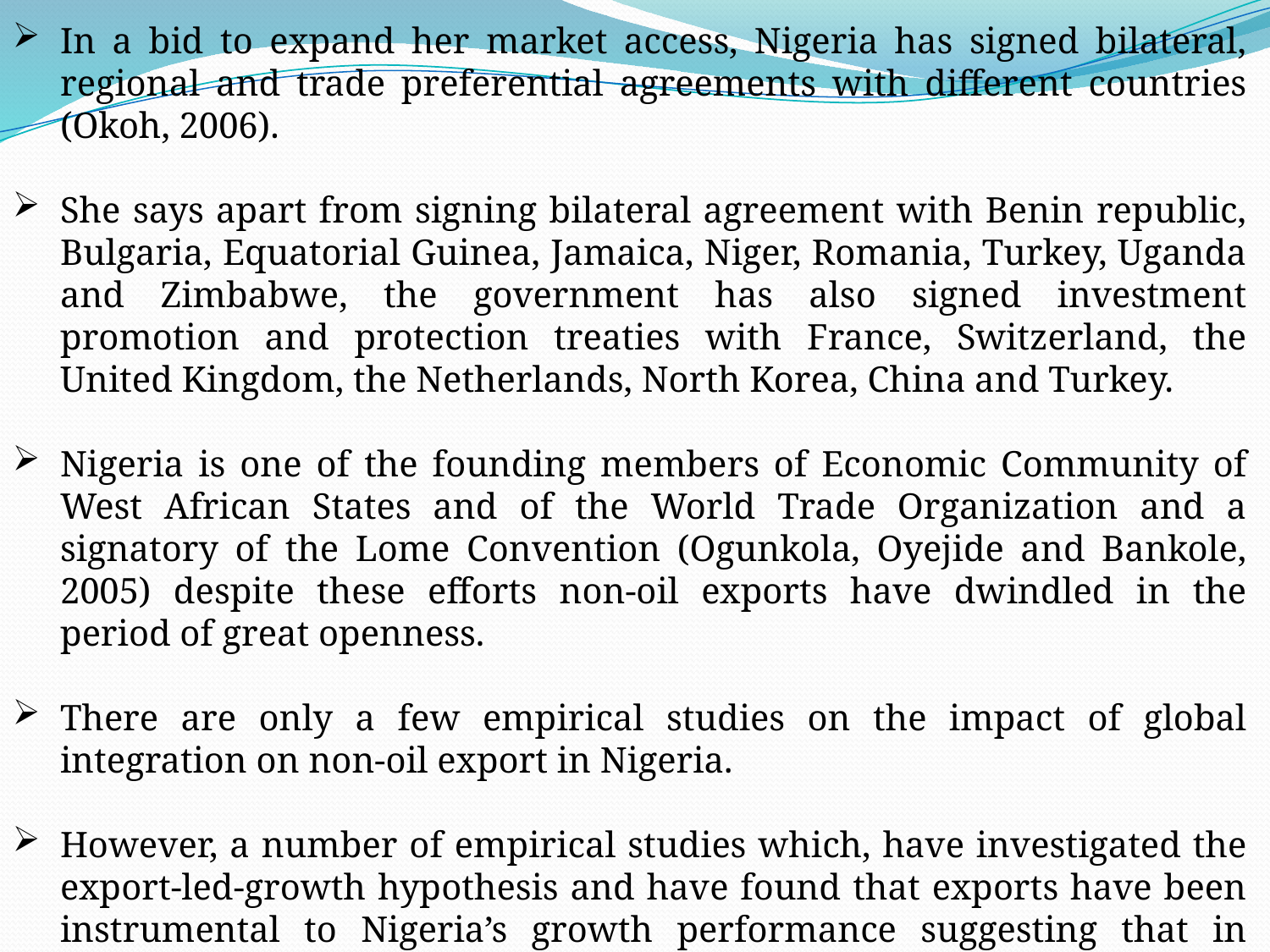

In a bid to expand her market access, Nigeria has signed bilateral, regional and trade preferential agreements with different countries (Okoh, 2006).

She says apart from signing bilateral agreement with Benin republic, Bulgaria, Equatorial Guinea, Jamaica, Niger, Romania, Turkey, Uganda and Zimbabwe, the government has also signed investment promotion and protection treaties with France, Switzerland, the United Kingdom, the Netherlands, North Korea, China and Turkey.

Nigeria is one of the founding members of Economic Community of West African States and of the World Trade Organization and a signatory of the Lome Convention (Ogunkola, Oyejide and Bankole, 2005) despite these efforts non-oil exports have dwindled in the period of great openness.

There are only a few empirical studies on the impact of global integration on non-oil export in Nigeria.

However, a number of empirical studies which, have investigated the export-led-growth hypothesis and have found that exports have been instrumental to Nigeria’s growth performance suggesting that in Nigeria export-led-growth hypothesis holds (Fajana, 1979; Langley,1968; Olomola, 1998; Ekpo and Egwaikhide, 1994).